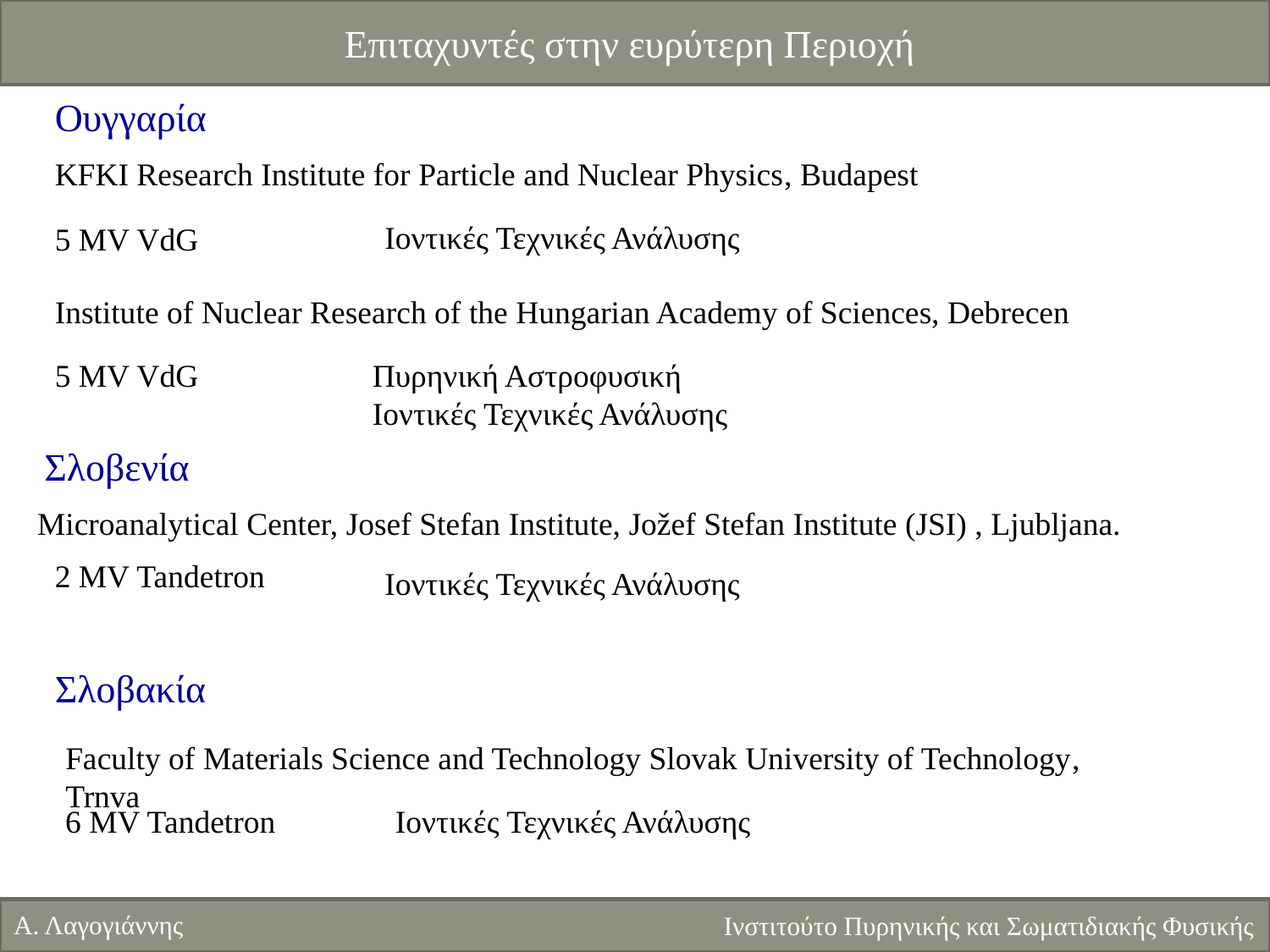

Επιταχυντές στην ευρύτερη Περιοχή
Ουγγαρία
KFKI Research Institute for Particle and Nuclear Physics, Budapest
Ιοντικές Τεχνικές Ανάλυσης
5 MV VdG
Institute of Nuclear Research of the Hungarian Academy of Sciences, Debrecen
5 MV VdG
Πυρηνική Αστροφυσική
Ιοντικές Τεχνικές Ανάλυσης
Σλοβενία
Microanalytical Center, Josef Stefan Institute, Jožef Stefan Institute (JSI) , Ljubljana.
2 MV Tandetron
Ιοντικές Τεχνικές Ανάλυσης
Σλοβακία
Faculty of Materials Science and Technology Slovak University of Technology, Trnva
6 MV Tandetron
Ιοντικές Τεχνικές Ανάλυσης